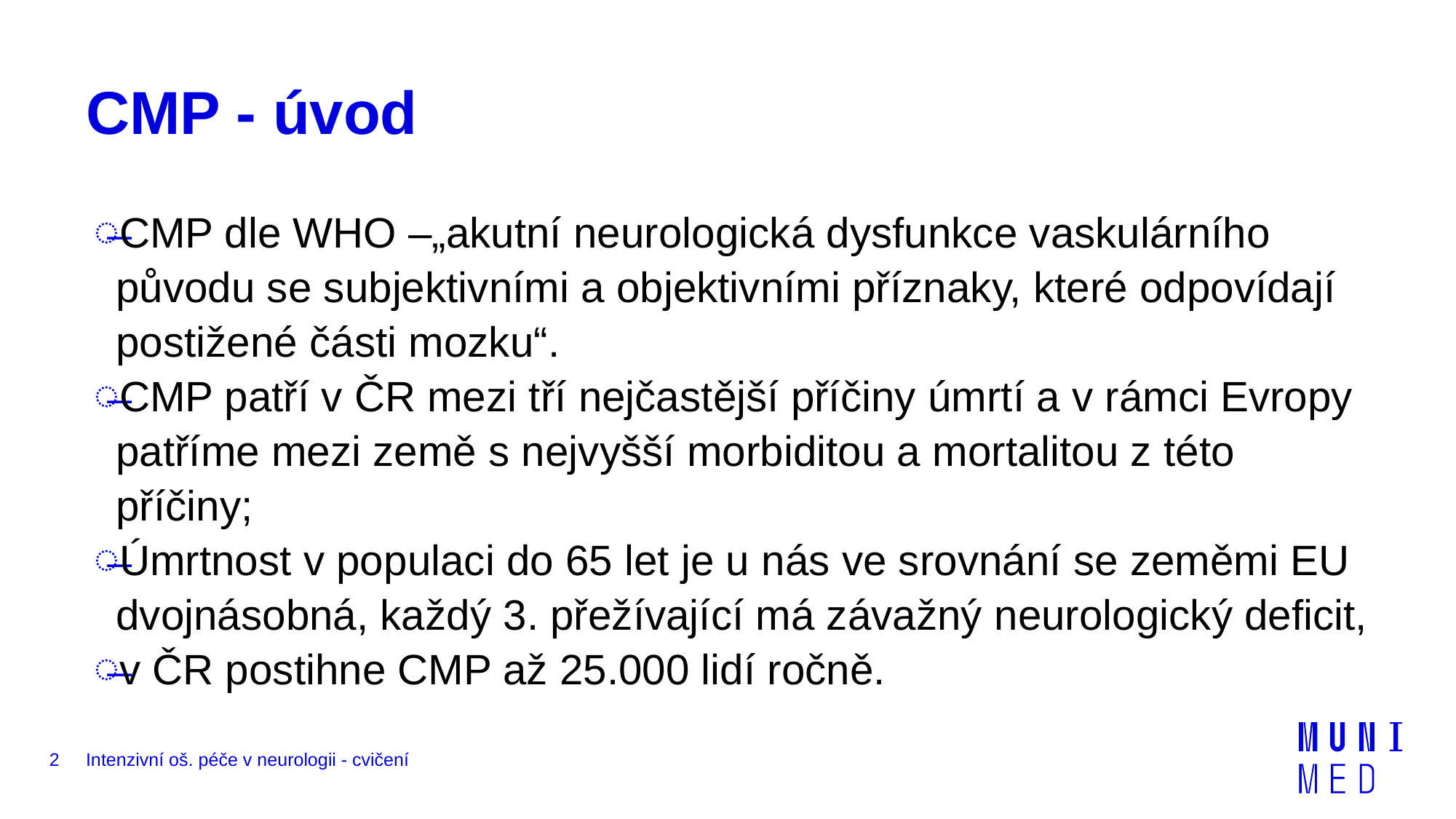

# CMP - úvod
CMP dle WHO –„akutní neurologická dysfunkce vaskulárního původu se subjektivními a objektivními příznaky, které odpovídají postižené části mozku“.
CMP patří v ČR mezi tří nejčastější příčiny úmrtí a v rámci Evropy patříme mezi země s nejvyšší morbiditou a mortalitou z této příčiny;
Úmrtnost v populaci do 65 let je u nás ve srovnání se zeměmi EU dvojnásobná, každý 3. přežívající má závažný neurologický deficit,
v ČR postihne CMP až 25.000 lidí ročně.
2
Intenzivní oš. péče v neurologii - cvičení